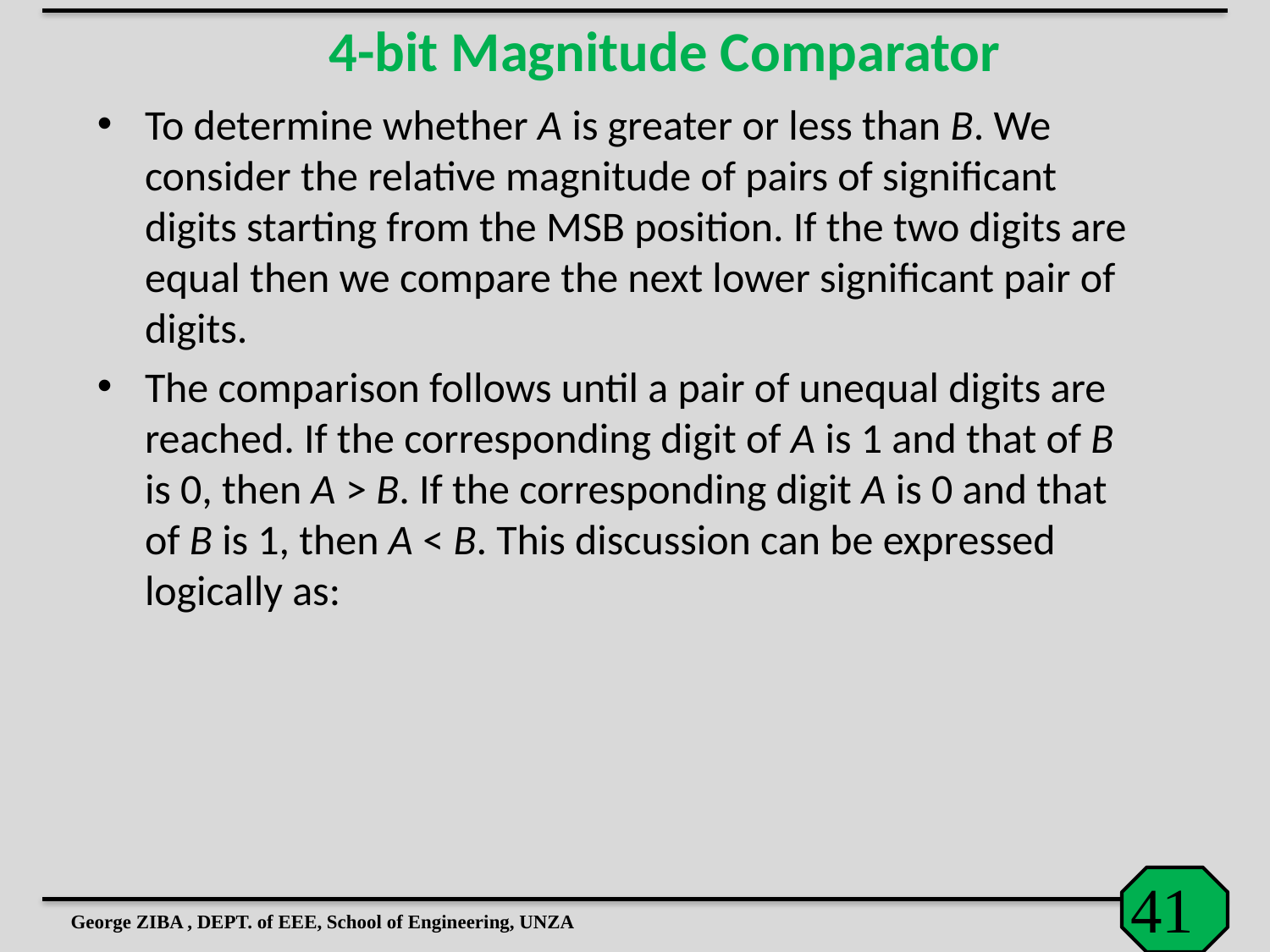

4-bit Magnitude Comparator
To determine whether A is greater or less than B. We consider the relative magnitude of pairs of significant digits starting from the MSB position. If the two digits are equal then we compare the next lower significant pair of digits.
The comparison follows until a pair of unequal digits are reached. If the corresponding digit of A is 1 and that of B is 0, then A > B. If the corresponding digit A is 0 and that of B is 1, then A < B. This discussion can be expressed logically as:

George ZIBA , DEPT. of EEE, School of Engineering, UNZA

41
41
41